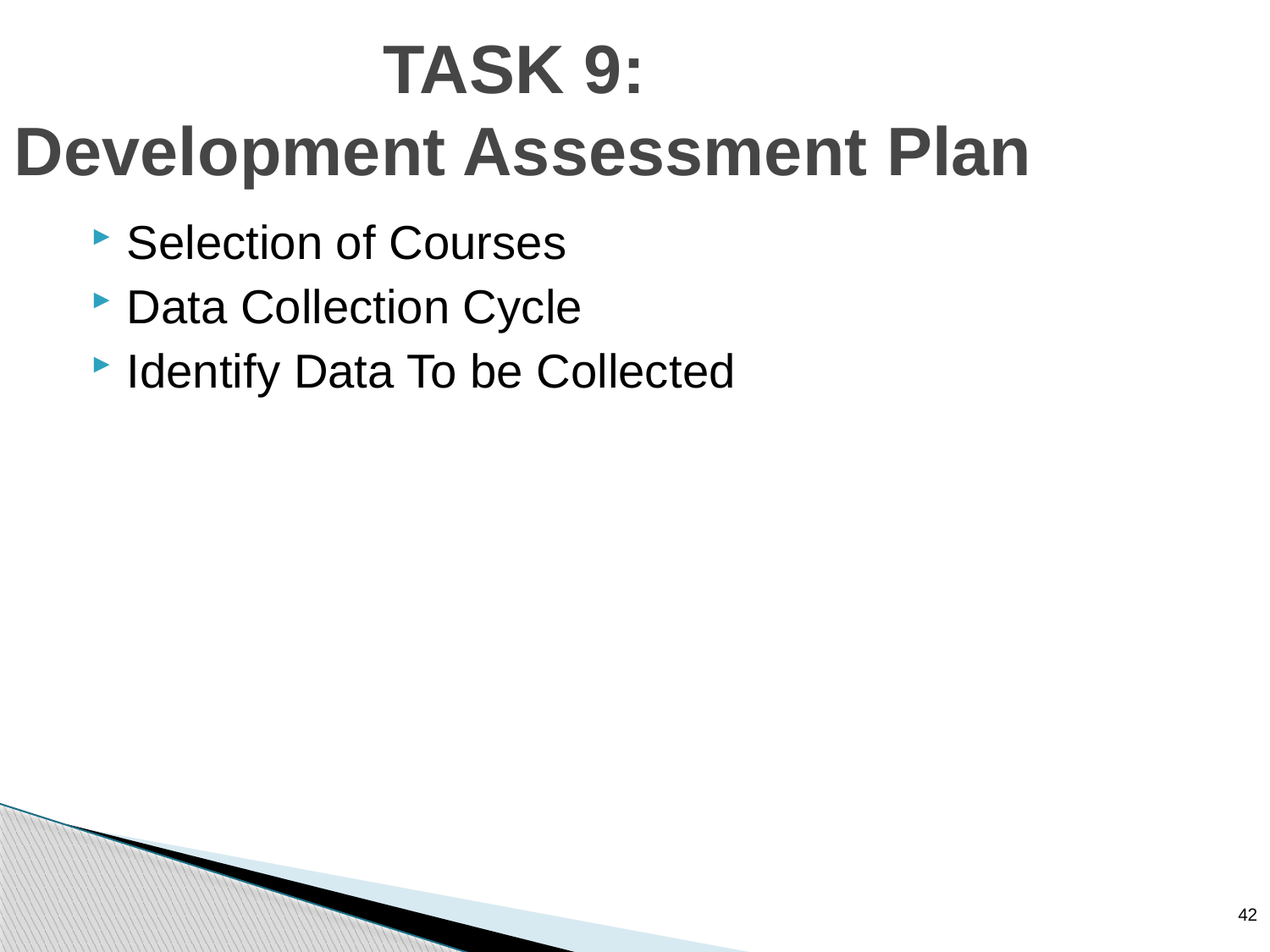

TASK 9:
Development Assessment Plan
Selection of Courses
Data Collection Cycle
Identify Data To be Collected

42